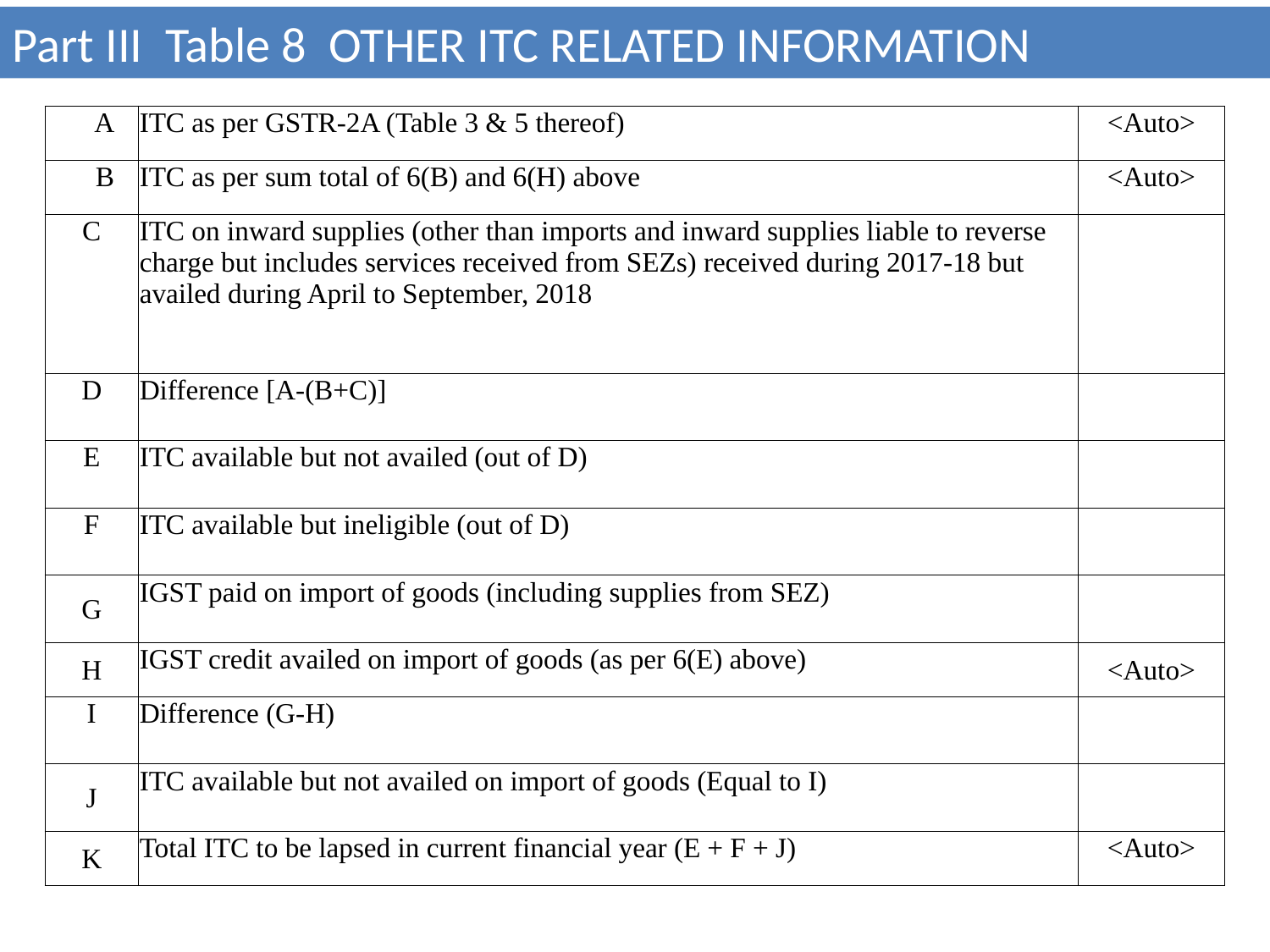

Part III  Table 8  OTHER ITC RELATED INFORMATION
| A | ITC as per GSTR-2A (Table 3 & 5 thereof) | <Auto> |
| --- | --- | --- |
| B | ITC as per sum total of 6(B) and 6(H) above | <Auto> |
| C | ITC on inward supplies (other than imports and inward supplies liable to reverse charge but includes services received from SEZs) received during 2017-18 but availed during April to September, 2018 |  |
| D | Difference [A-(B+C)] |  |
| E | ITC available but not availed (out of D) |  |
| F | ITC available but ineligible (out of D) |  |
| G | IGST paid on import of goods (including supplies from SEZ) |  |
| H | IGST credit availed on import of goods (as per 6(E) above) | <Auto> |
| I | Difference (G-H) |  |
| J | ITC available but not availed on import of goods (Equal to I) |  |
| K | Total ITC to be lapsed in current financial year (E + F + J) | <Auto> |